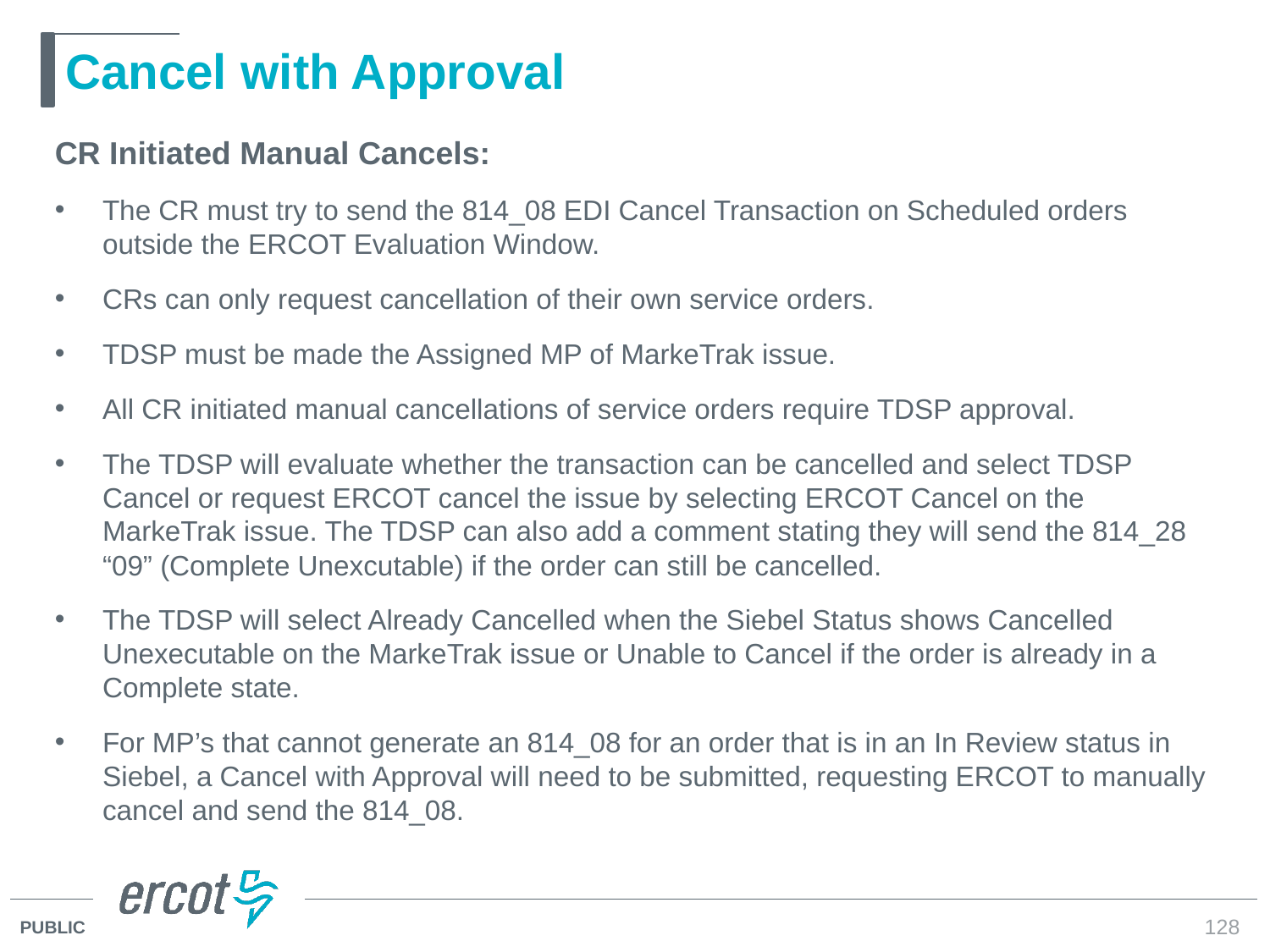

# Cancel with Approval
CR Initiated Manual Cancels:
The CR must try to send the 814_08 EDI Cancel Transaction on Scheduled orders outside the ERCOT Evaluation Window.
CRs can only request cancellation of their own service orders.
TDSP must be made the Assigned MP of MarkeTrak issue.
All CR initiated manual cancellations of service orders require TDSP approval.
The TDSP will evaluate whether the transaction can be cancelled and select TDSP Cancel or request ERCOT cancel the issue by selecting ERCOT Cancel on the MarkeTrak issue. The TDSP can also add a comment stating they will send the 814_28 “09” (Complete Unexcutable) if the order can still be cancelled.
The TDSP will select Already Cancelled when the Siebel Status shows Cancelled Unexecutable on the MarkeTrak issue or Unable to Cancel if the order is already in a Complete state.
For MP’s that cannot generate an 814_08 for an order that is in an In Review status in Siebel, a Cancel with Approval will need to be submitted, requesting ERCOT to manually cancel and send the 814_08.
128